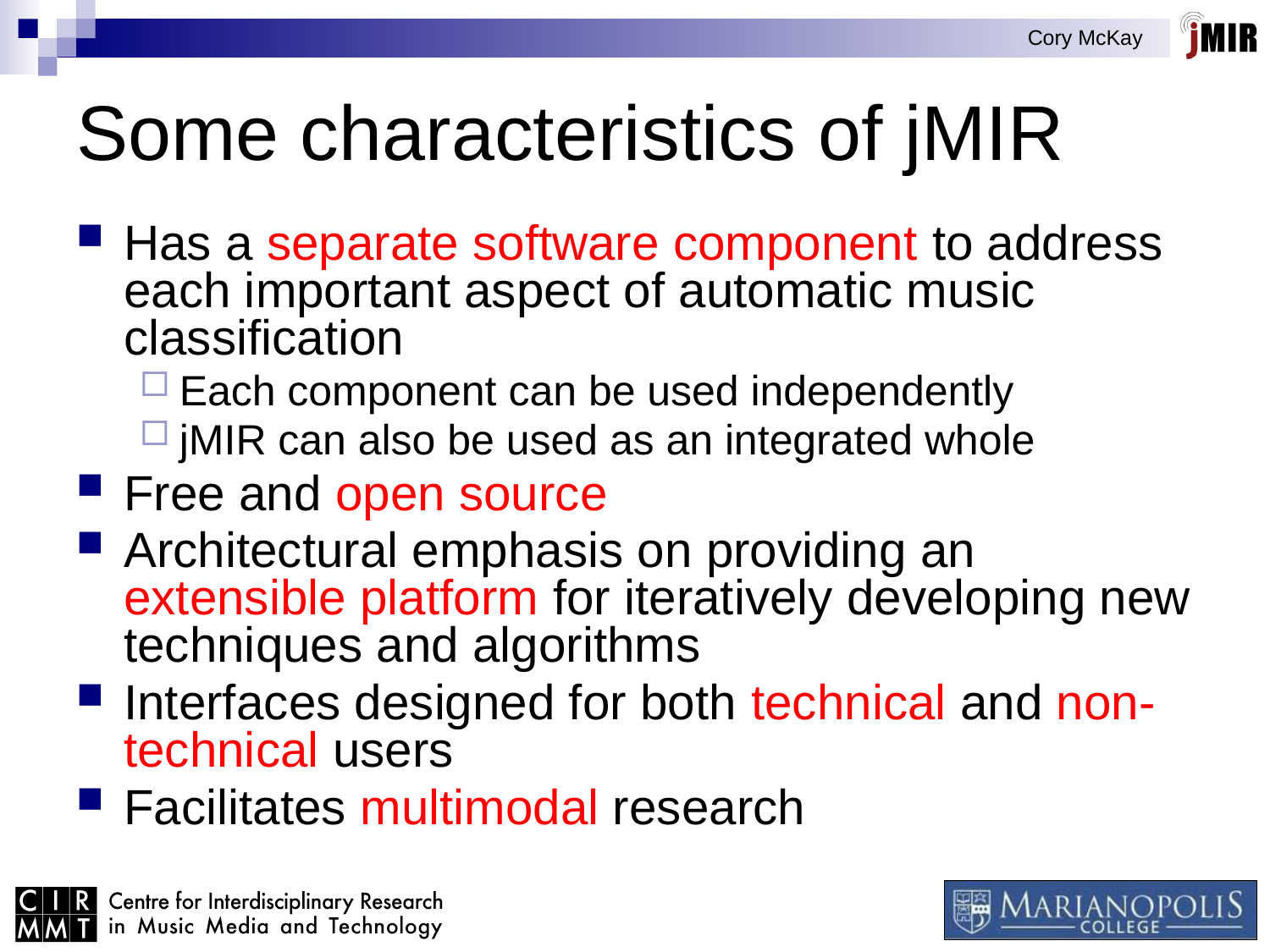

Some characteristics of jMIR
Has a separate software component to address each important aspect of automatic music classification
Each component can be used independently
jMIR can also be used as an integrated whole
Free and open source
Architectural emphasis on providing an extensible platform for iteratively developing new techniques and algorithms
Interfaces designed for both technical and non-technical users
Facilitates multimodal research